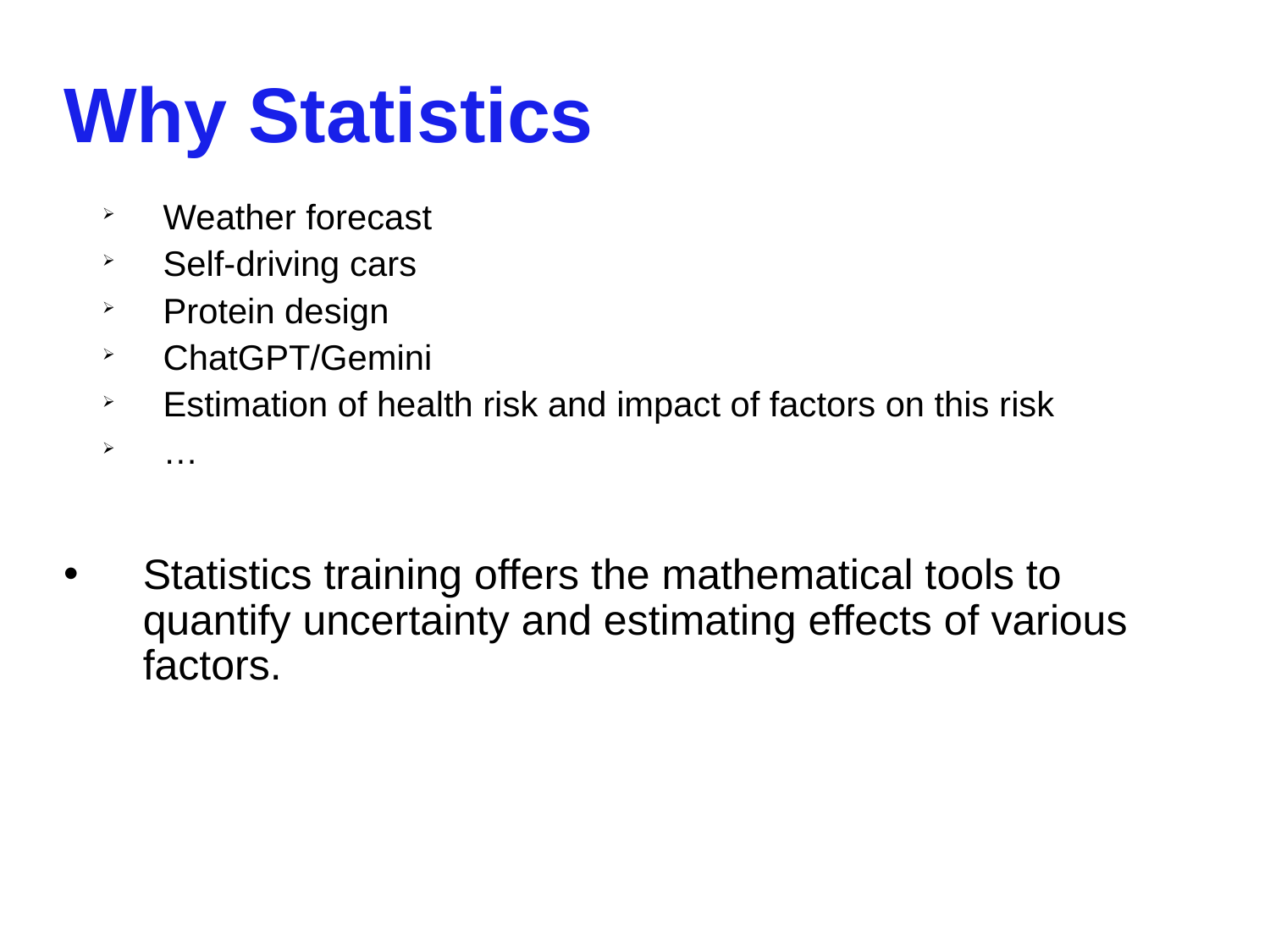

# Why Statistics
Weather forecast
Self-driving cars
Protein design
ChatGPT/Gemini
Estimation of health risk and impact of factors on this risk
…

Statistics training offers the mathematical tools to quantify uncertainty and estimating effects of various factors.